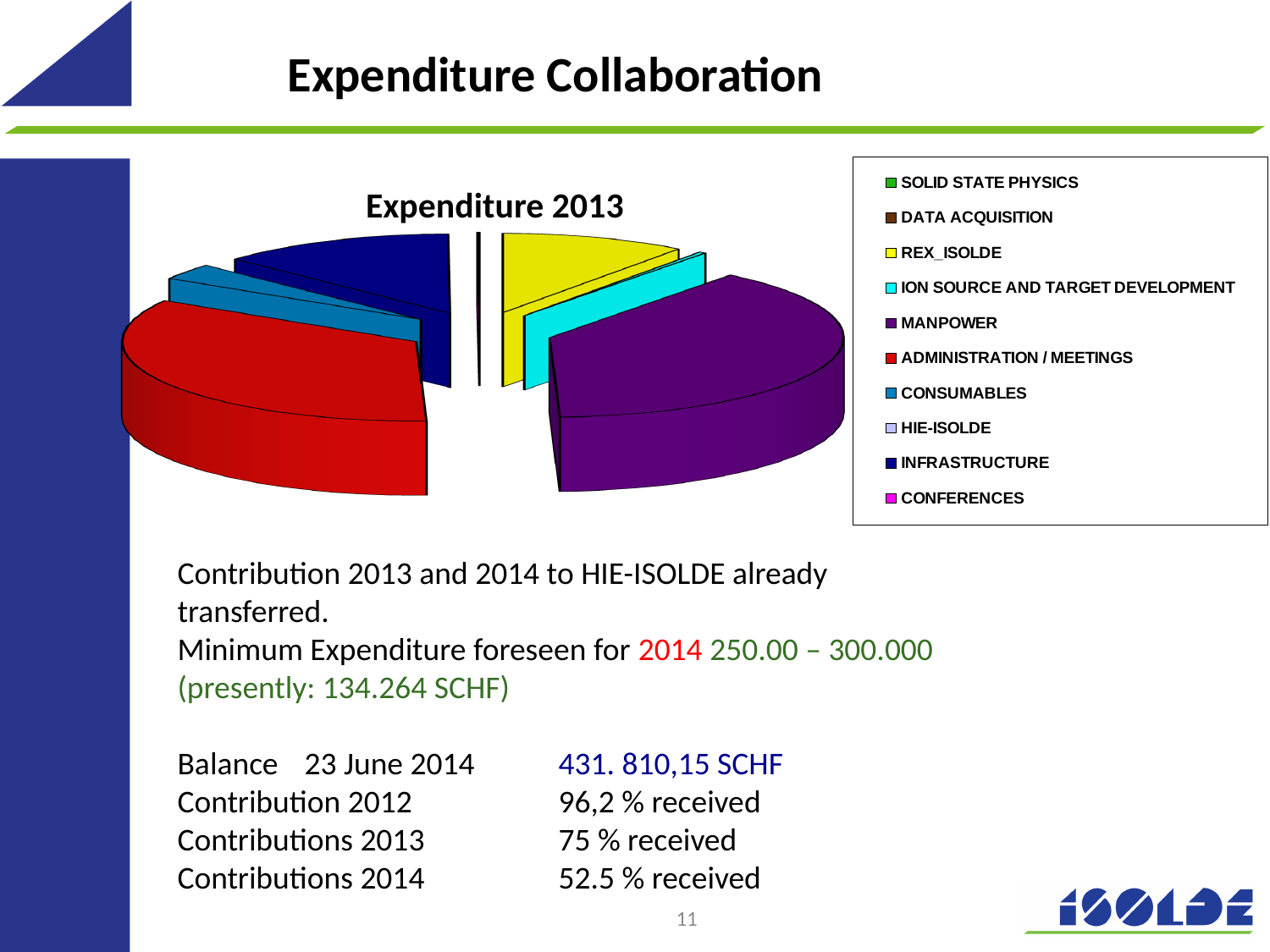

Expenditure Collaboration

[unsupported chart]

# Expenditure 2013
Contribution 2013 and 2014 to HIE-ISOLDE already transferred.
Minimum Expenditure foreseen for 2014 250.00 – 300.000
(presently: 134.264 SCHF)

Balance	23 June 2014	431. 810,15 SCHF
Contribution 2012 		96,2 % received
Contributions 2013		75 % received
Contributions 2014		52.5 % received

11